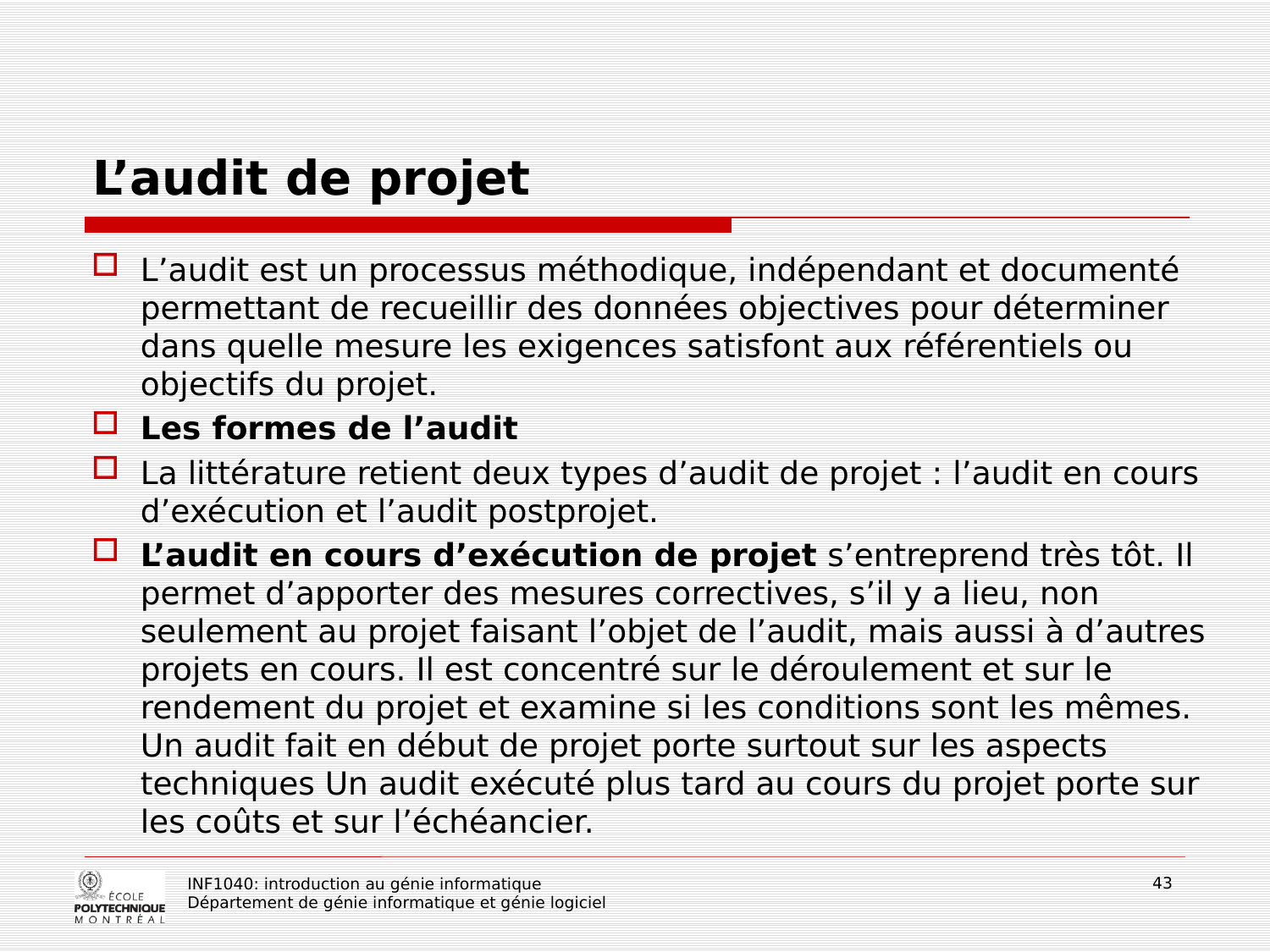

# L’audit de projet
L’audit est un processus méthodique, indépendant et documenté permettant de recueillir des données objectives pour déterminer dans quelle mesure les exigences satisfont aux référentiels ou objectifs du projet.
Les formes de l’audit
La littérature retient deux types d’audit de projet : l’audit en cours d’exécution et l’audit postprojet.
L’audit en cours d’exécution de projet s’entreprend très tôt. Il permet d’apporter des mesures correctives, s’il y a lieu, non seulement au projet faisant l’objet de l’audit, mais aussi à d’autres projets en cours. Il est concentré sur le déroulement et sur le rendement du projet et examine si les conditions sont les mêmes. Un audit fait en début de projet porte surtout sur les aspects techniques Un audit exécuté plus tard au cours du projet porte sur les coûts et sur l’échéancier.

43
INF1040: introduction au génie informatique
Département de génie informatique et génie logiciel